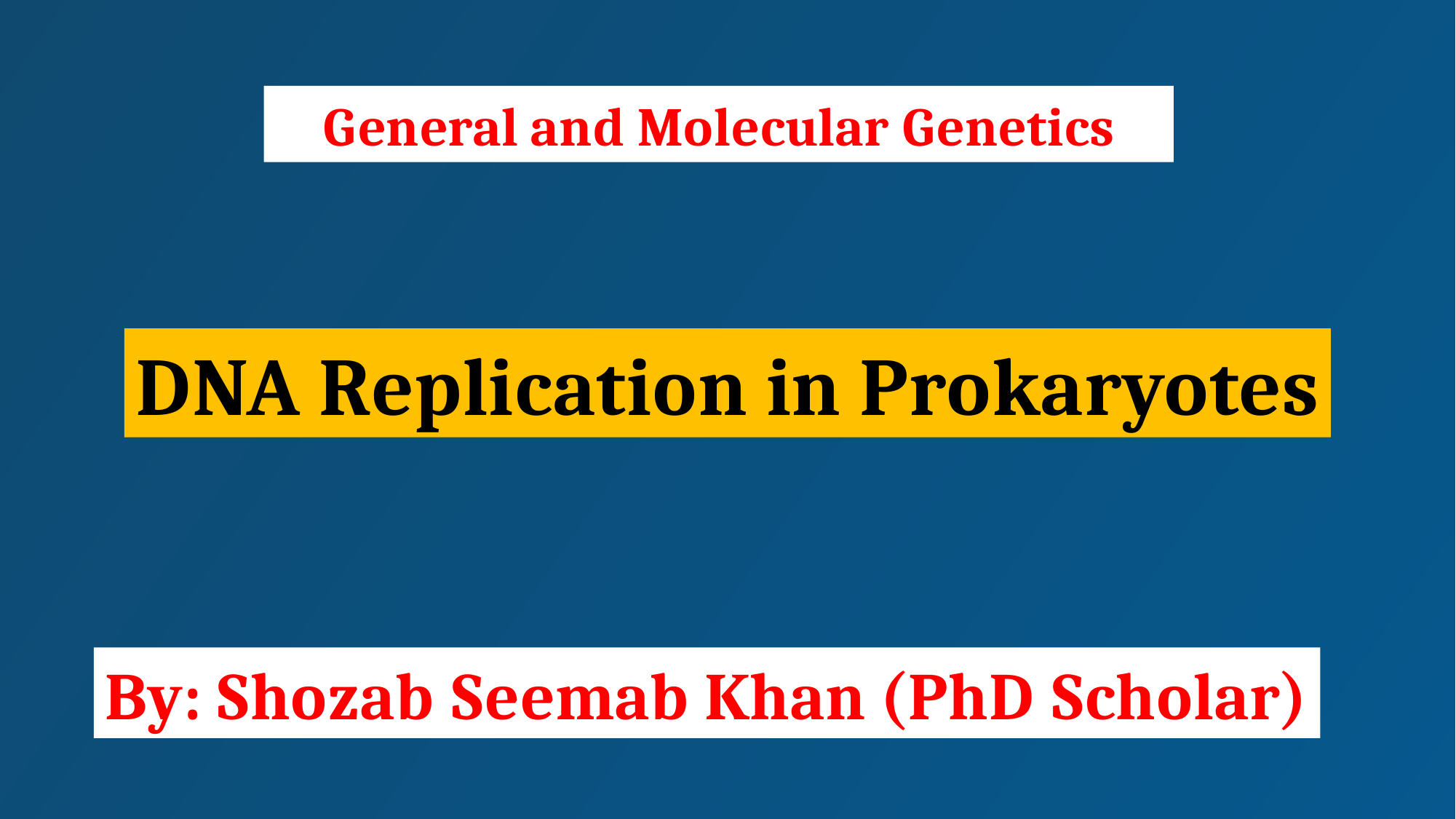

General and Molecular Genetics
DNA Replication in Prokaryotes
By: Shozab Seemab Khan (PhD Scholar)